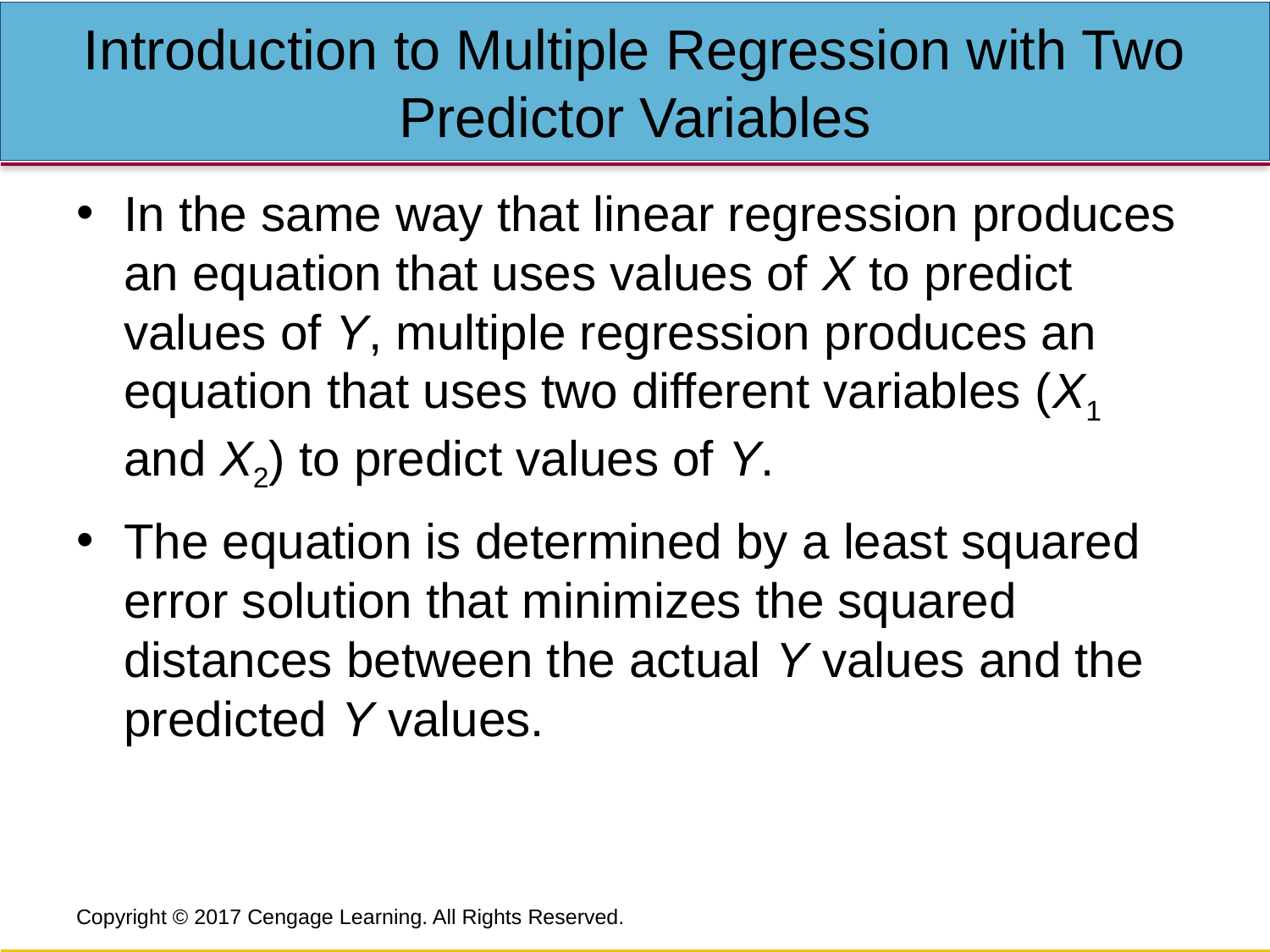

# Introduction to Multiple Regression with Two Predictor Variables
In the same way that linear regression produces an equation that uses values of X to predict values of Y, multiple regression produces an equation that uses two different variables (X1 and X2) to predict values of Y.
The equation is determined by a least squared error solution that minimizes the squared distances between the actual Y values and the predicted Y values.
Copyright © 2017 Cengage Learning. All Rights Reserved.